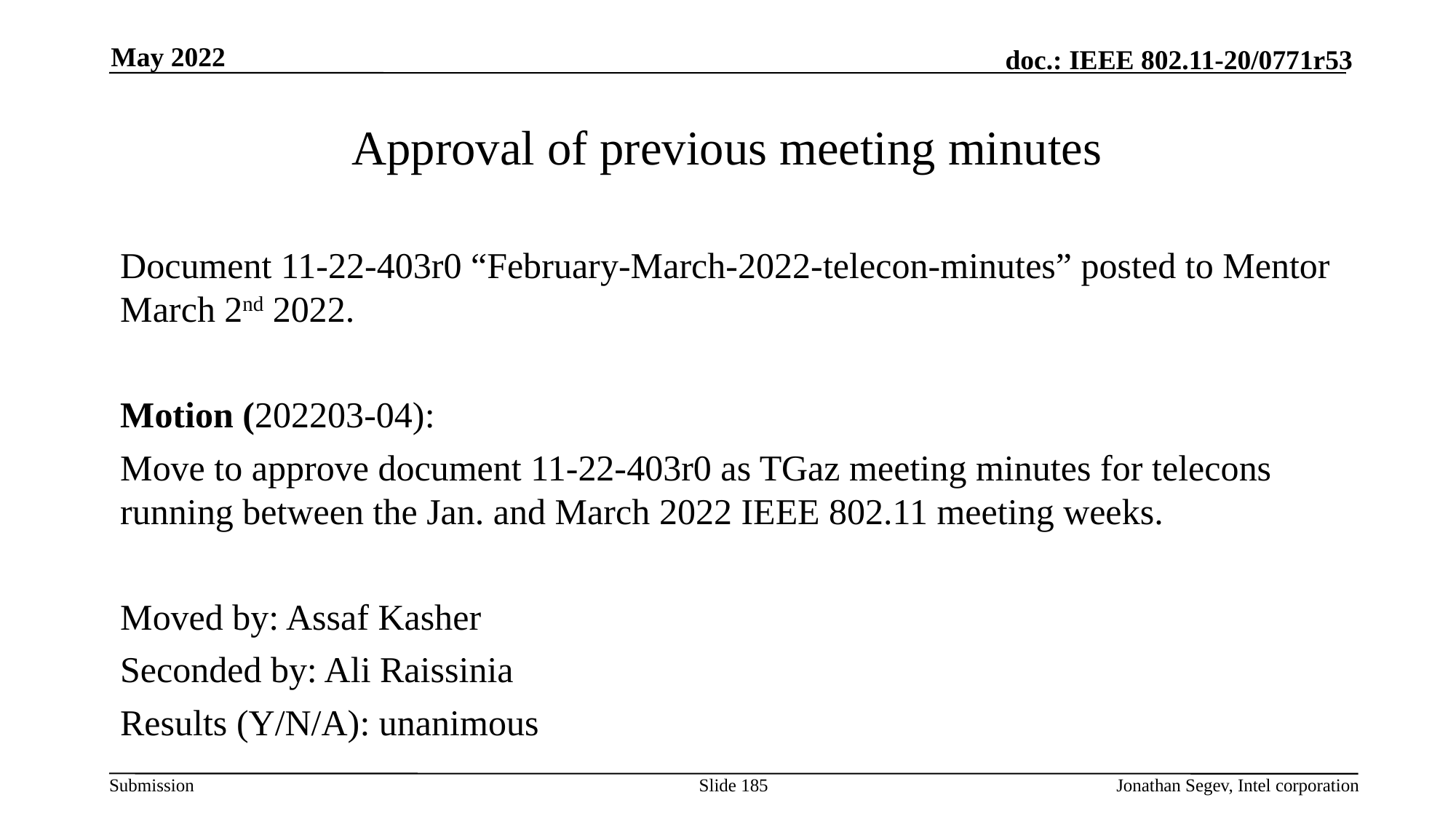

May 2022
# Approval of previous meeting minutes
Document 11-22-403r0 “February-March-2022-telecon-minutes” posted to Mentor March 2nd 2022.

Motion (202203-04):
Move to approve document 11-22-403r0 as TGaz meeting minutes for telecons running between the Jan. and March 2022 IEEE 802.11 meeting weeks.

Moved by: Assaf Kasher
Seconded by: Ali Raissinia
Results (Y/N/A): unanimous

Slide 185
Jonathan Segev, Intel corporation